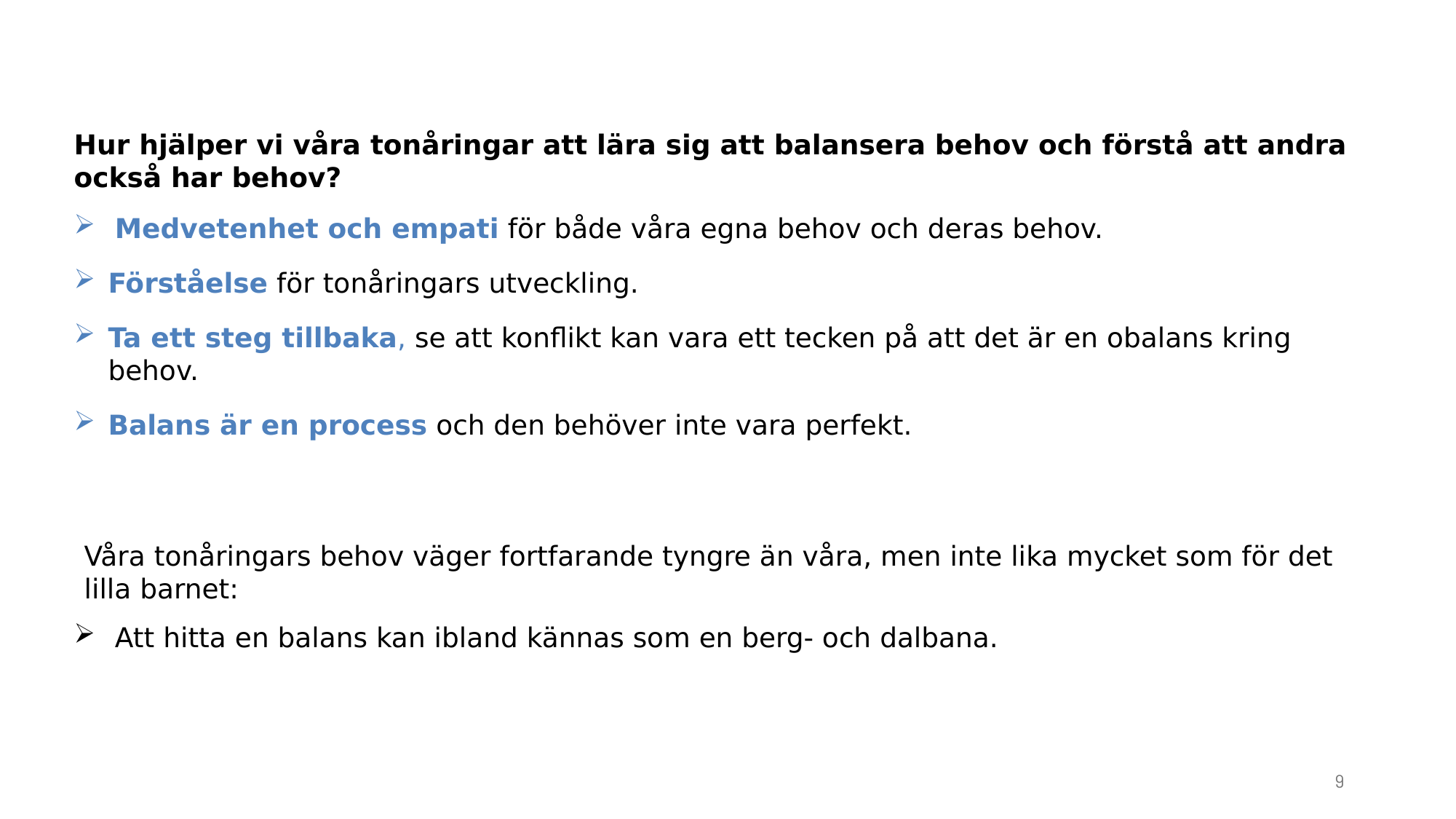

Hur hjälper vi våra tonåringar att lära sig att balansera behov och förstå att andra också har behov?

Medvetenhet och empati för både våra egna behov och deras behov.

Förståelse för tonåringars utveckling.

Ta ett steg tillbaka, se att konflikt kan vara ett tecken på att det är en obalans kring behov.

Balans är en process och den behöver inte vara perfekt.

Våra tonåringars behov väger fortfarande tyngre än våra, men inte lika mycket som för det lilla barnet:

Att hitta en balans kan ibland kännas som en berg- och dalbana.
9